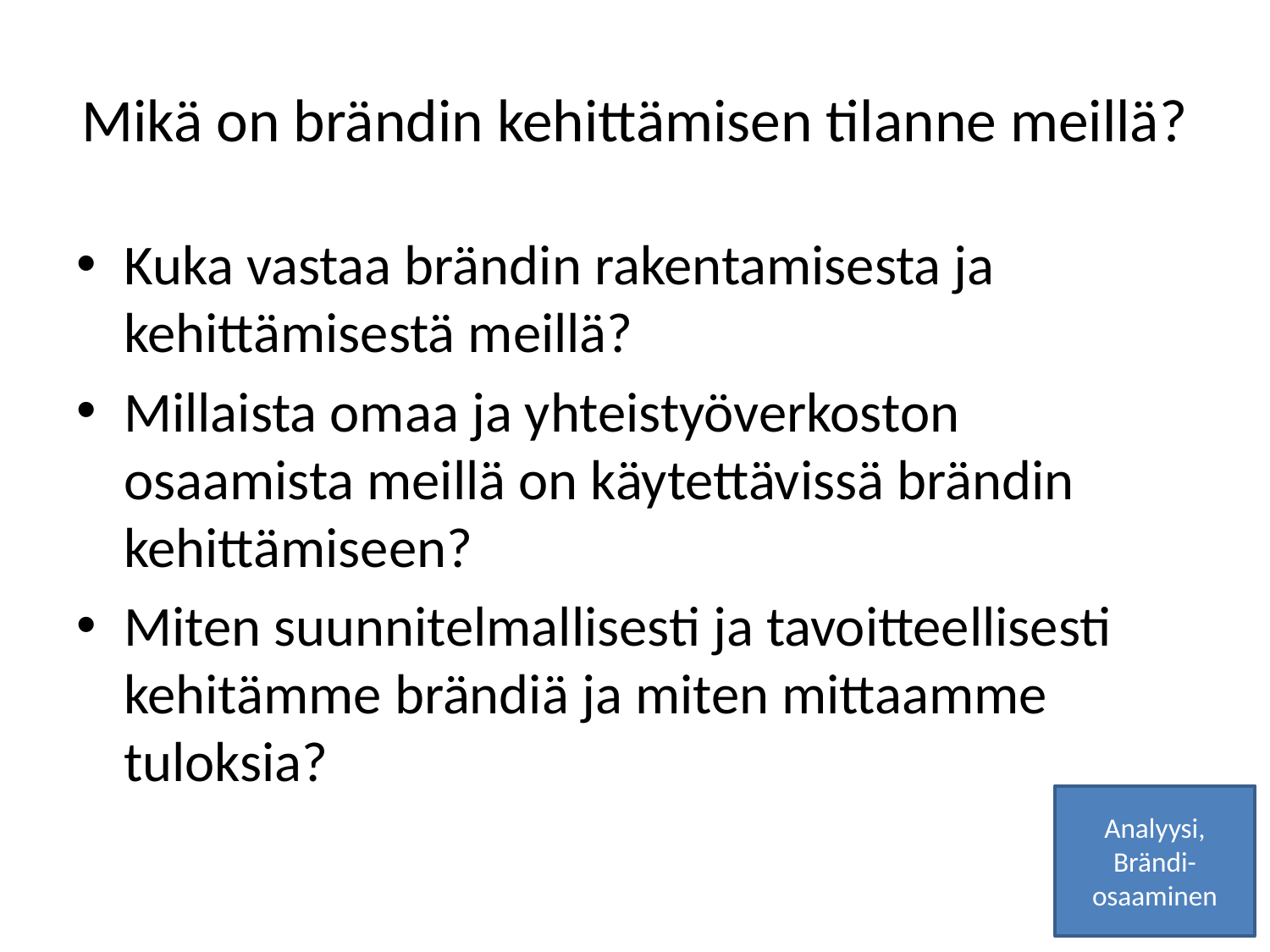

# Mikä on brändin kehittämisen tilanne meillä?
Kuka vastaa brändin rakentamisesta ja kehittämisestä meillä?
Millaista omaa ja yhteistyöverkoston  osaamista meillä on käytettävissä brändin kehittämiseen?
Miten suunnitelmallisesti ja tavoitteellisesti  kehitämme brändiä ja miten mittaamme tuloksia?

Analyysi,
Brändi-osaaminen